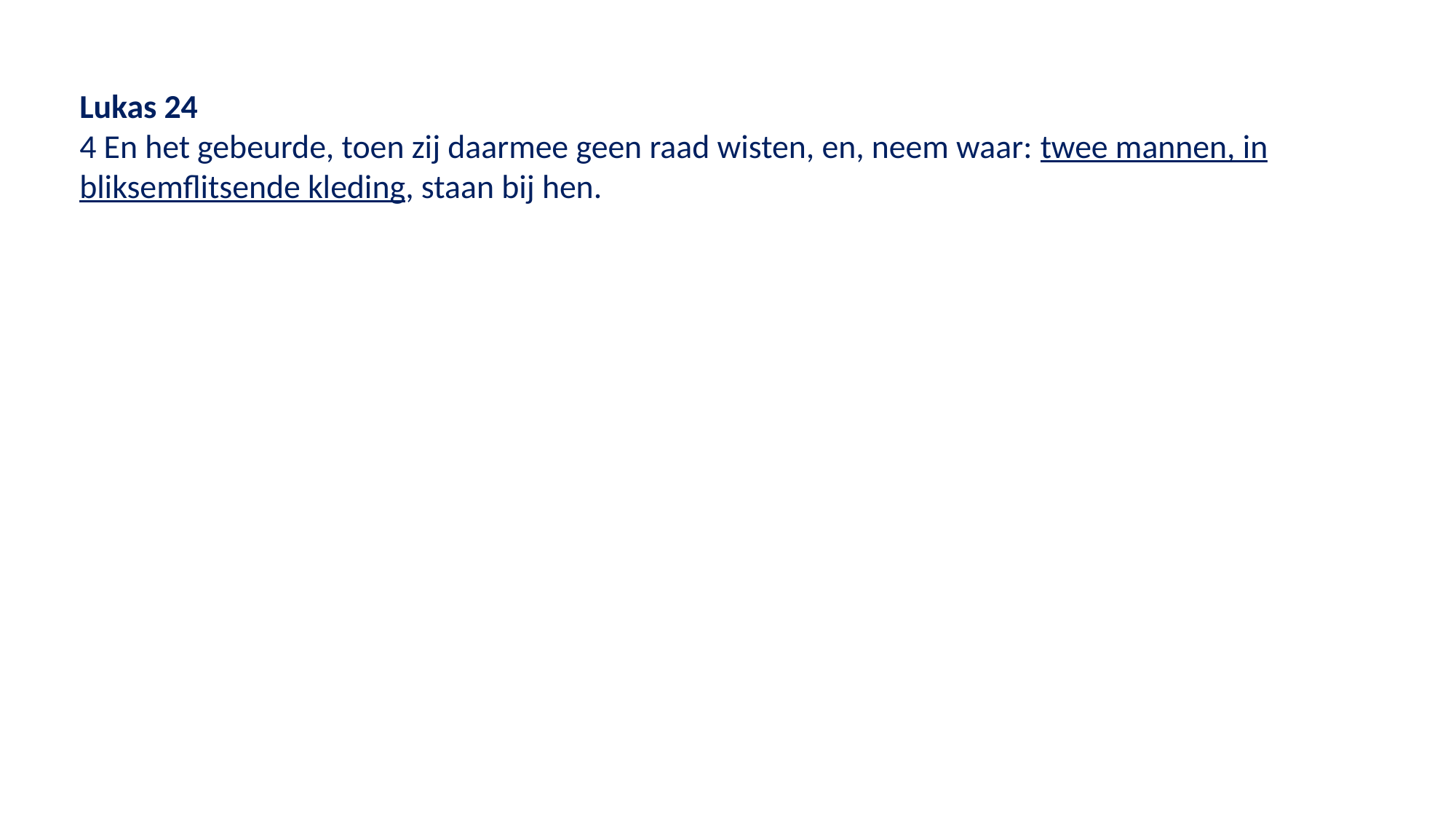

Lukas 24
4 En het gebeurde, toen zij daarmee geen raad wisten, en, neem waar: twee mannen, in bliksemflitsende kleding, staan bij hen.